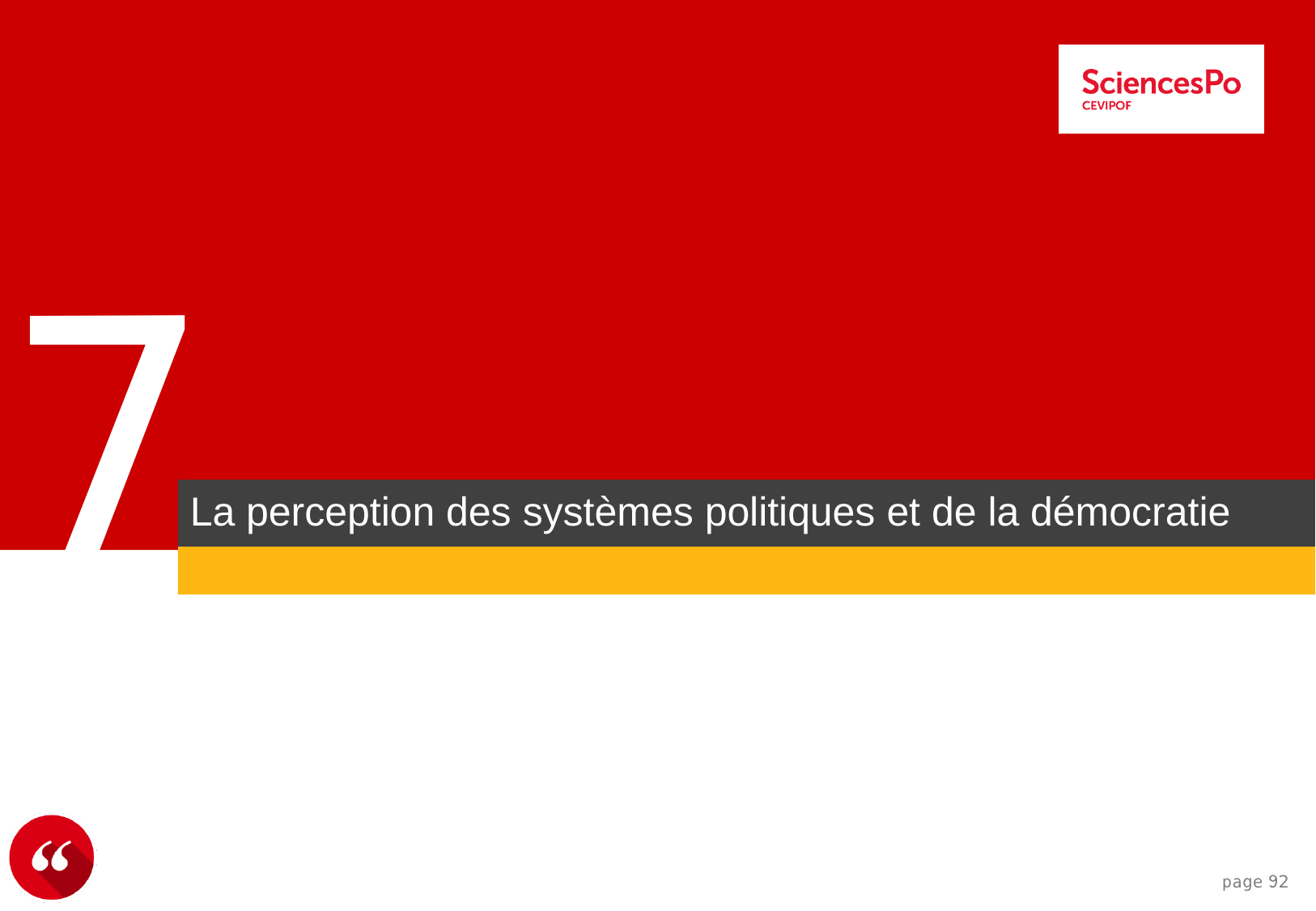

7
La perception des systèmes politiques et de la démocratie